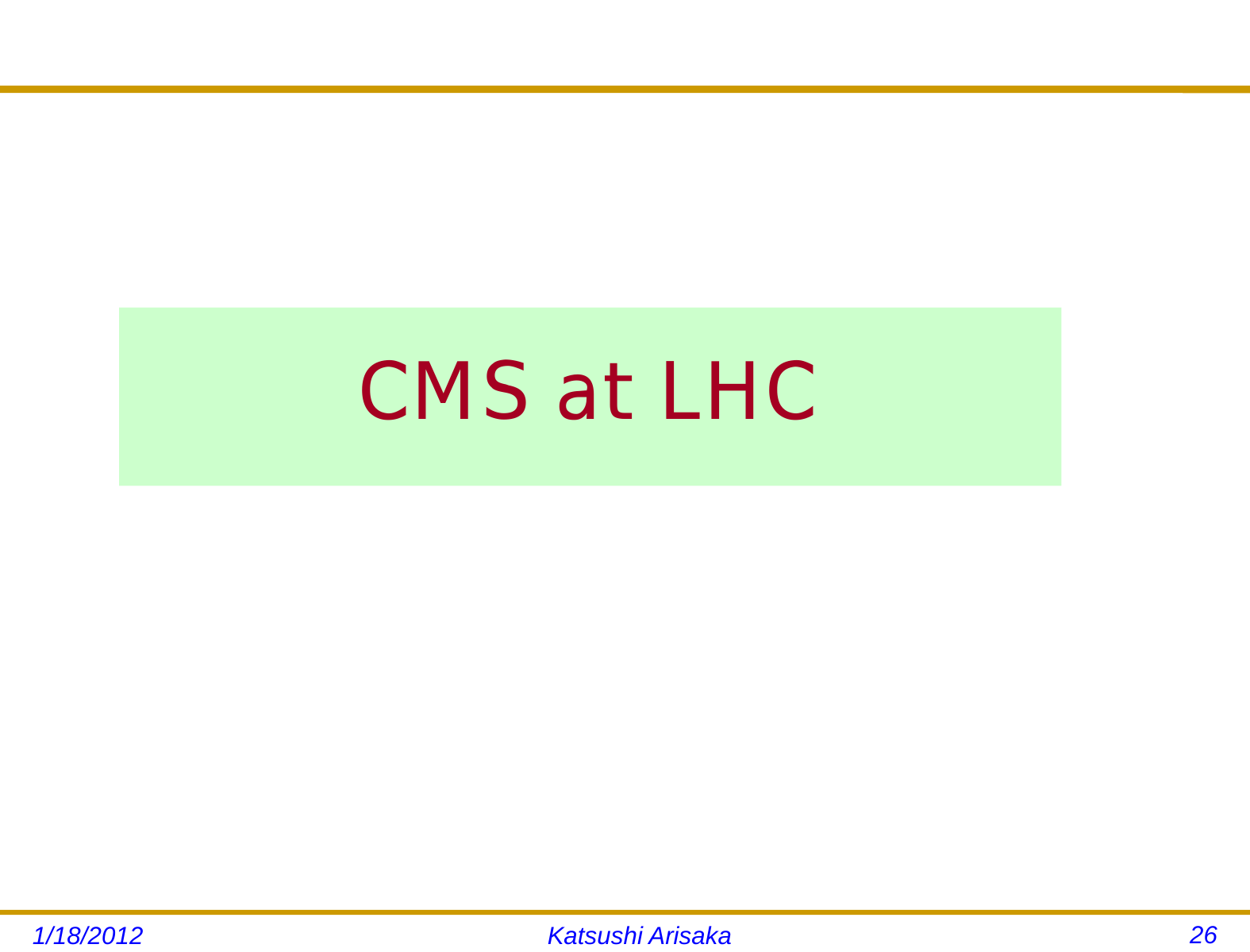

# CMS at LHC
26
1/18/2012
Katsushi Arisaka